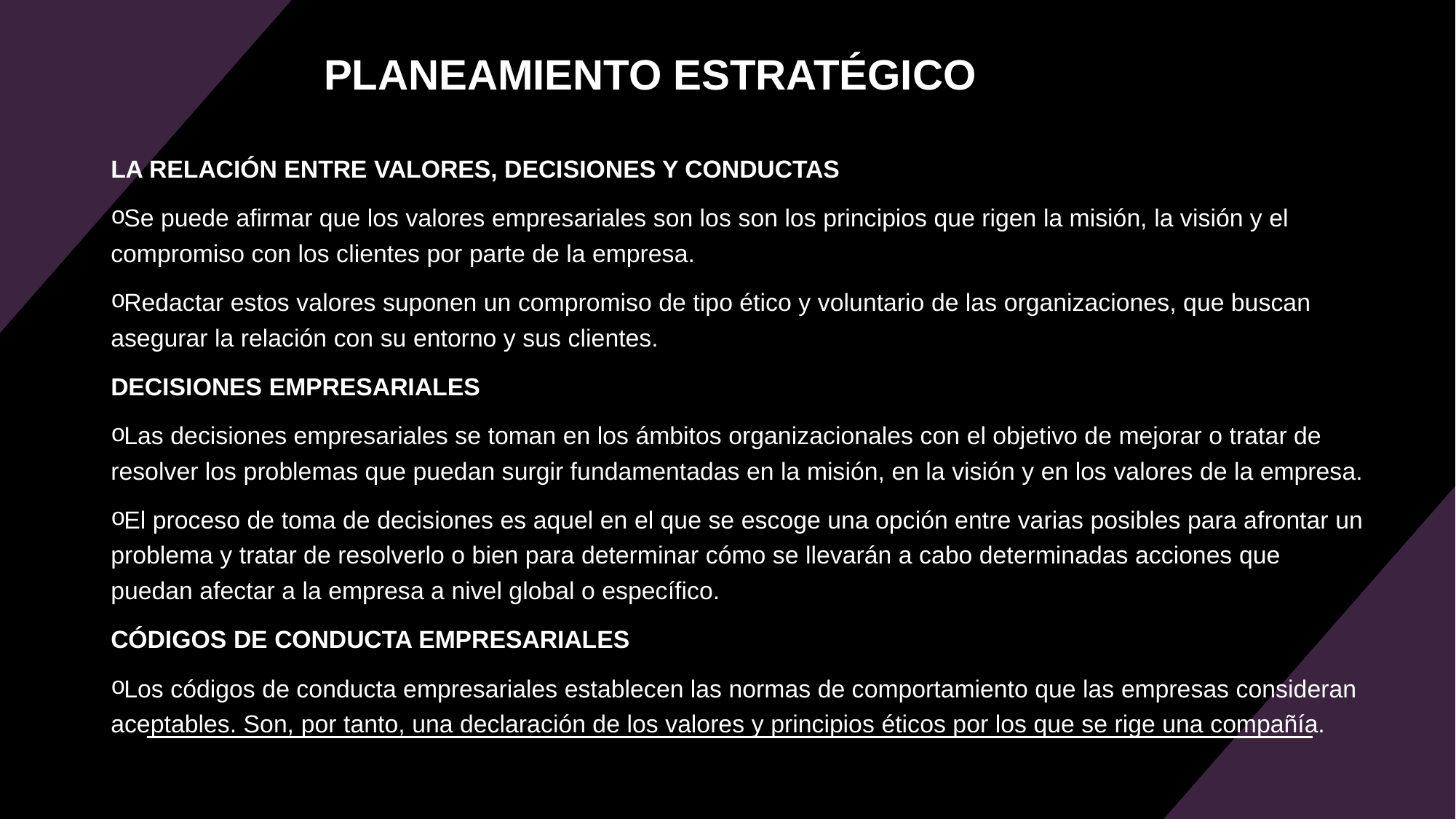

PLANEAMIENTO ESTRATÉGICO
LA RELACIÓN ENTRE VALORES, DECISIONES Y CONDUCTAS
Se puede afirmar que los valores empresariales son los son los principios que rigen la misión, la visión y el compromiso con los clientes por parte de la empresa.
Redactar estos valores suponen un compromiso de tipo ético y voluntario de las organizaciones, que buscan asegurar la relación con su entorno y sus clientes.
DECISIONES EMPRESARIALES
Las decisiones empresariales se toman en los ámbitos organizacionales con el objetivo de mejorar o tratar de resolver los problemas que puedan surgir fundamentadas en la misión, en la visión y en los valores de la empresa.
El proceso de toma de decisiones es aquel en el que se escoge una opción entre varias posibles para afrontar un problema y tratar de resolverlo o bien para determinar cómo se llevarán a cabo determinadas acciones que puedan afectar a la empresa a nivel global o específico.
CÓDIGOS DE CONDUCTA EMPRESARIALES
Los códigos de conducta empresariales establecen las normas de comportamiento que las empresas consideran aceptables. Son, por tanto, una declaración de los valores y principios éticos por los que se rige una compañía.